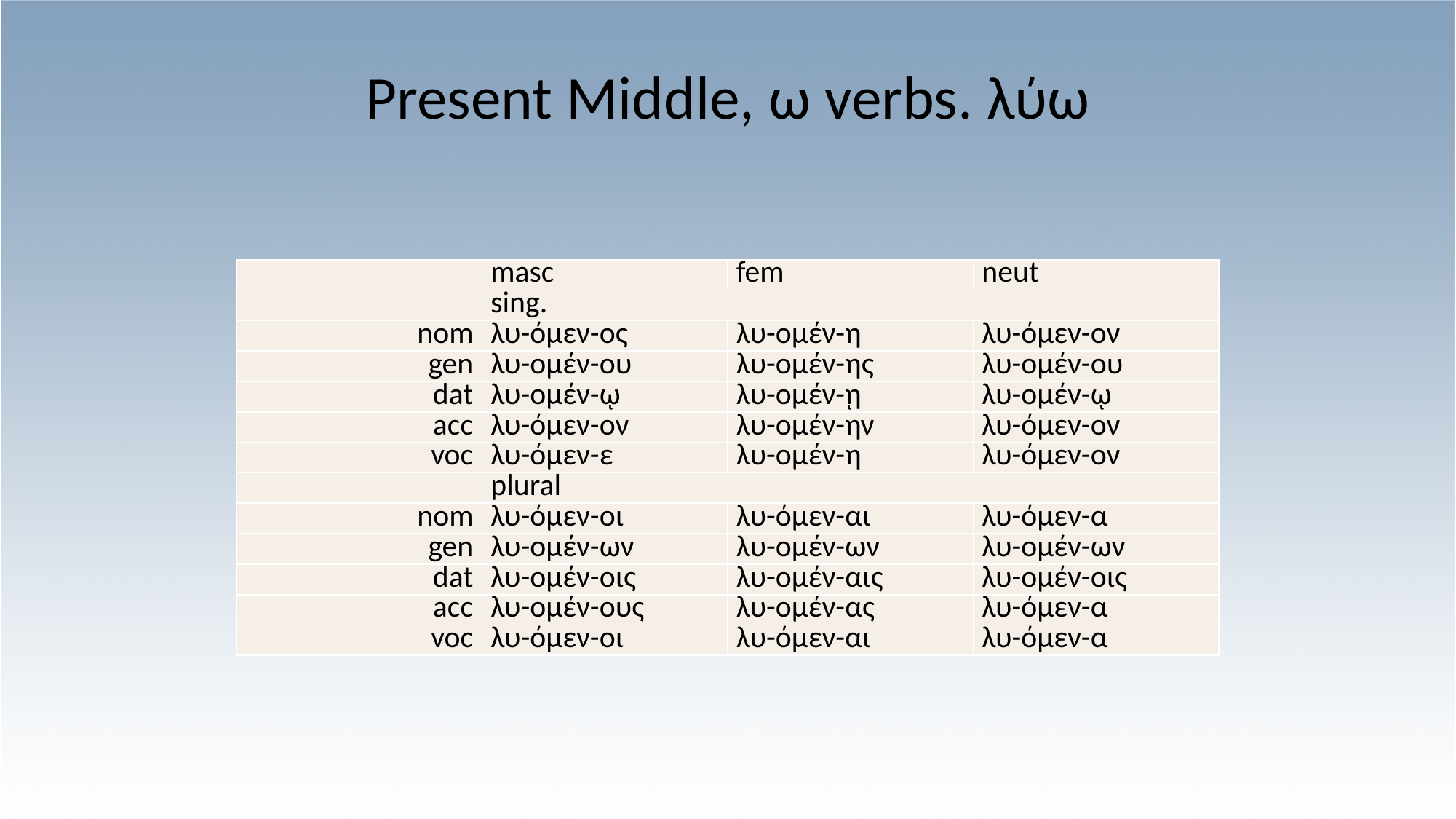

# Present Middle, ω verbs. λύω
|  | masc | fem | neut |
| --- | --- | --- | --- |
|  | sing. |  |  |
| nom | λυ-όμεν-ος | λυ-ομέν-η | λυ-όμεν-ον |
| gen | λυ-ομέν-ου | λυ-ομέν-ης | λυ-ομέν-ου |
| dat | λυ-ομέν-ῳ | λυ-ομέν-ῃ | λυ-ομέν-ῳ |
| acc | λυ-όμεν-ον | λυ-ομέν-ην | λυ-όμεν-ον |
| voc | λυ-όμεν-ε | λυ-ομέν-η | λυ-όμεν-ον |
|  | plural |  |  |
| nom | λυ-όμεν-οι | λυ-όμεν-αι | λυ-όμεν-α |
| gen | λυ-ομέν-ων | λυ-ομέν-ων | λυ-ομέν-ων |
| dat | λυ-ομέν-οις | λυ-ομέν-αις | λυ-ομέν-οις |
| acc | λυ-ομέν-ους | λυ-ομέν-ας | λυ-όμεν-α |
| voc | λυ-όμεν-οι | λυ-όμεν-αι | λυ-όμεν-α |